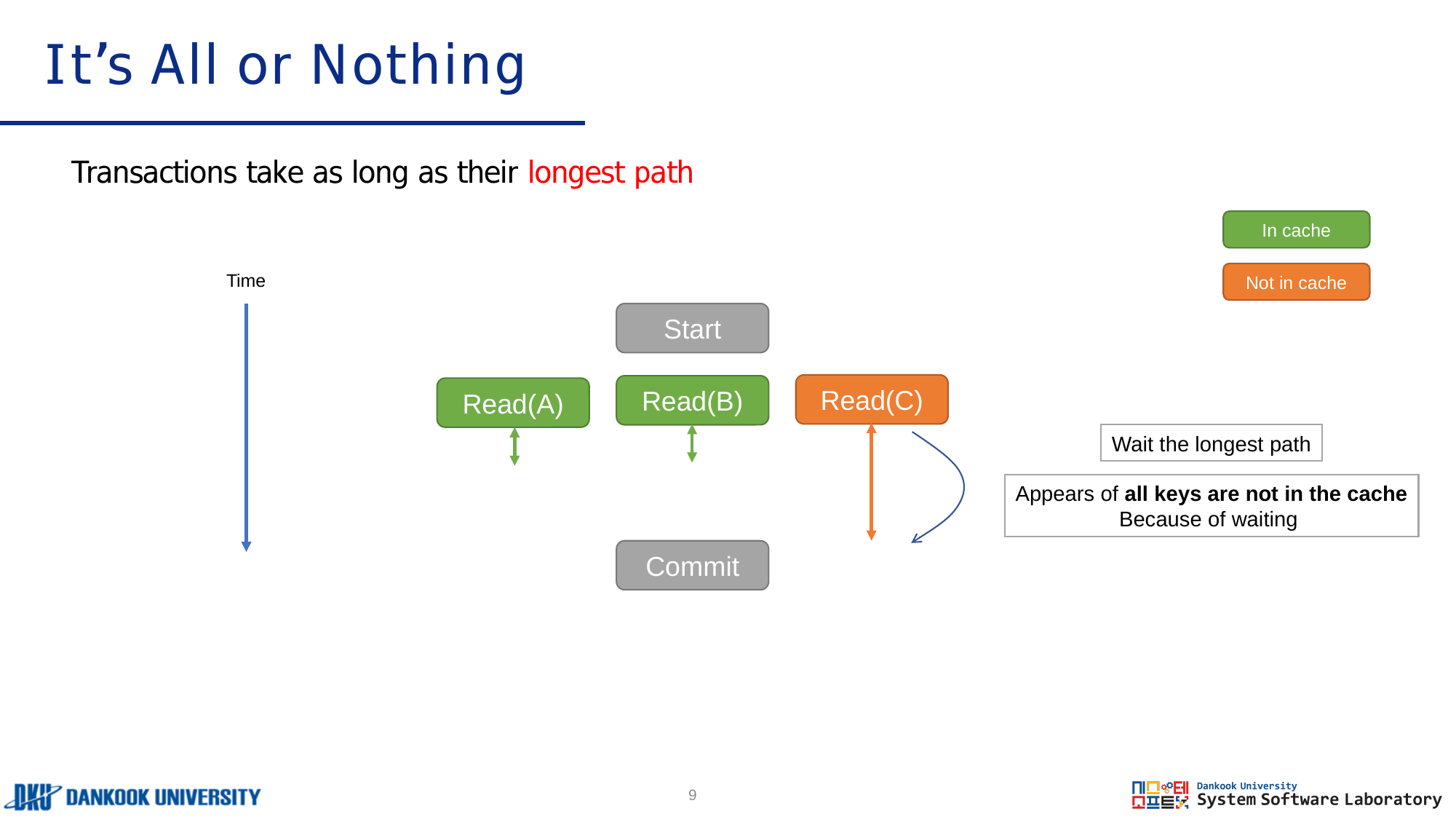

# It’s All or Nothing
Transactions take as long as their longest path
In cache
Not in cache
Time
Start
Read(C)
Read(B)
Read(A)
Wait the longest path

Appears of all keys are not in the cache
Because of waiting
Commit
9